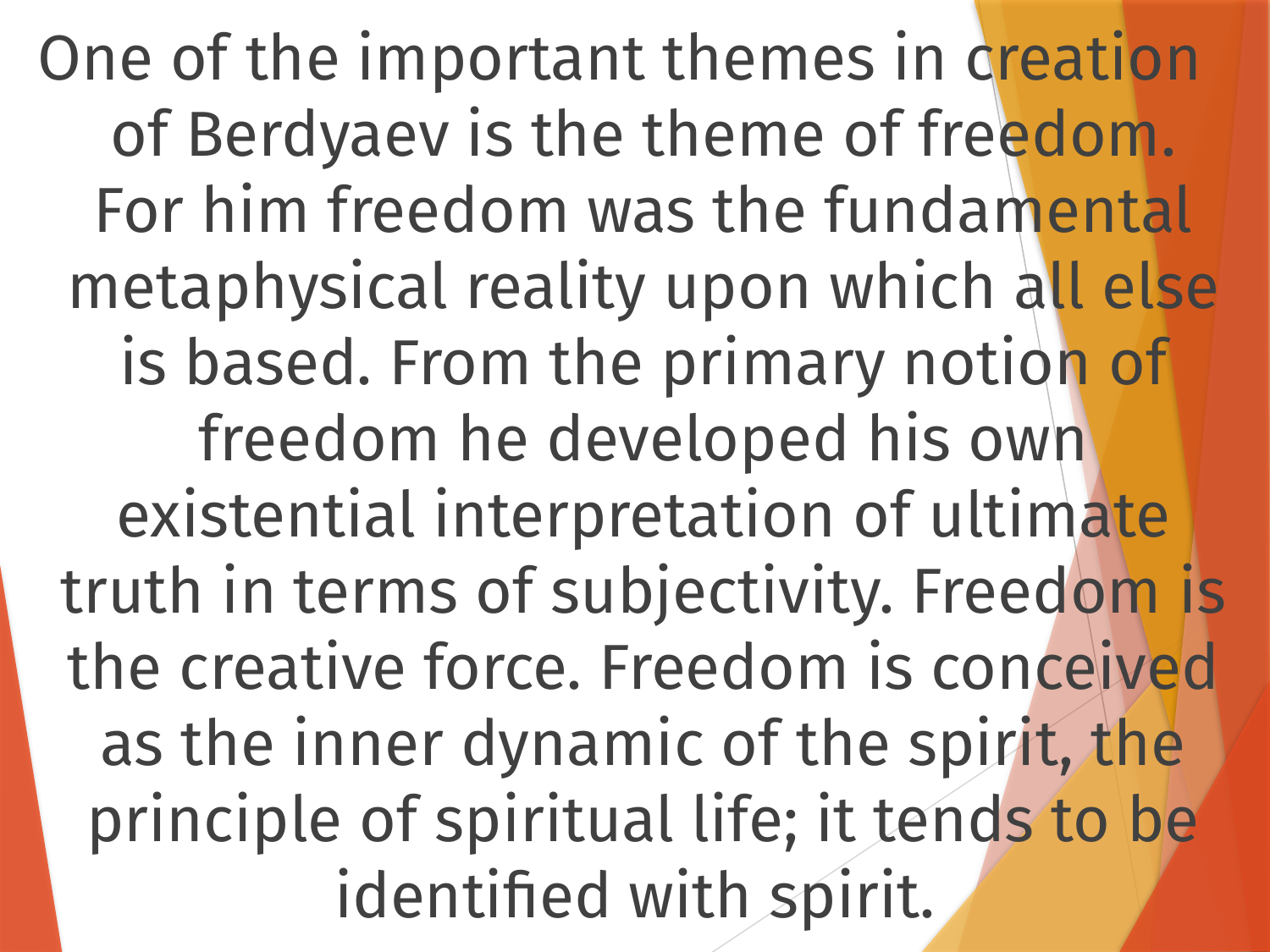

One of the important themes in creation of Berdyaev is the theme of freedom. For him freedom was the fundamental metaphysical reality upon which all else is based. From the primary notion of freedom he developed his own existential interpretation of ultimate truth in terms of subjectivity. Freedom is the creative force. Freedom is conceived as the inner dynamic of the spirit, the principle of spiritual life; it tends to be identified with spirit.